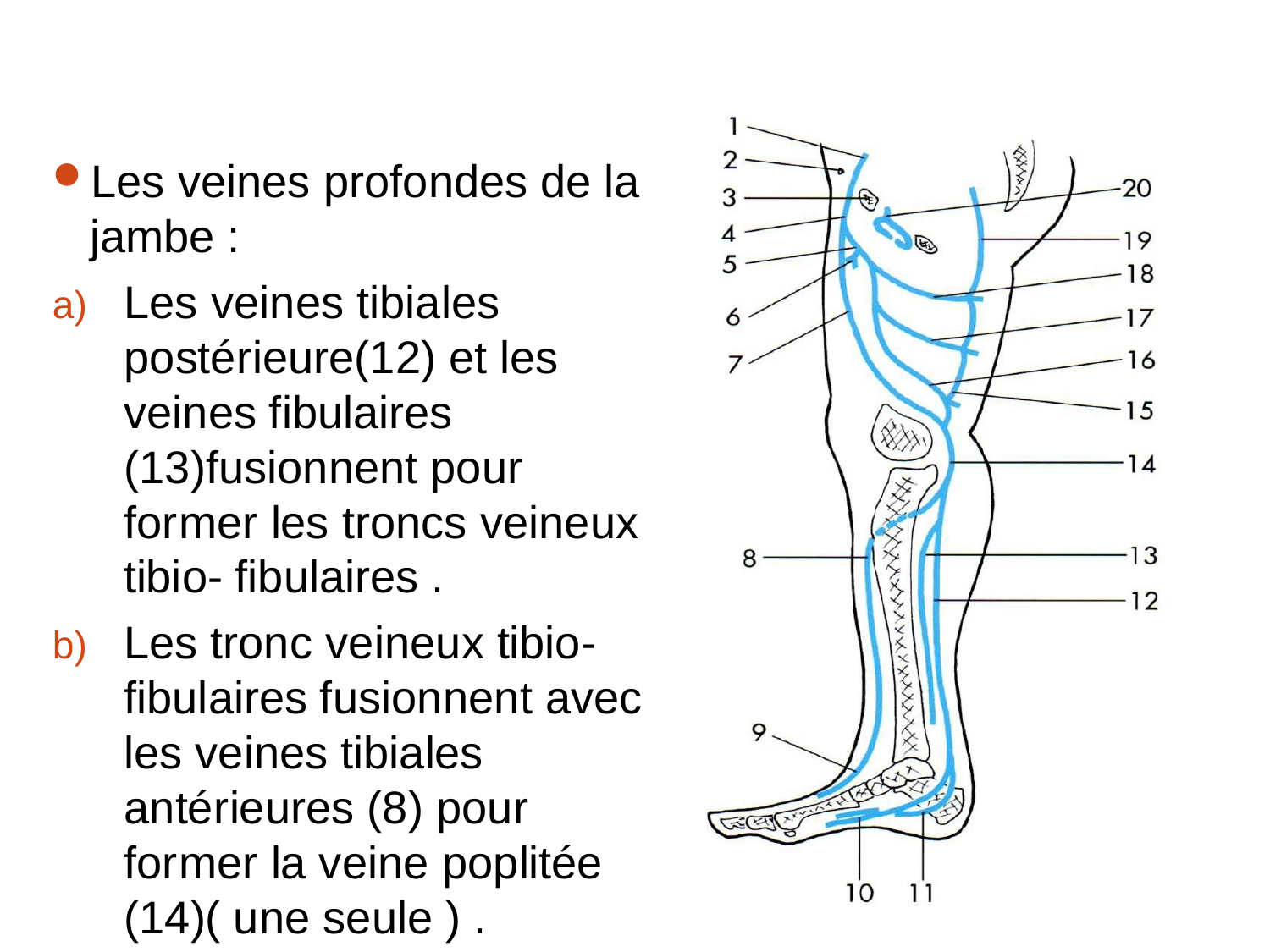

Les veines profondes de la jambe :
Les veines tibiales postérieure(12) et les veines fibulaires	(13)fusionnent pour former les troncs veineux tibio- fibulaires .
Les tronc veineux tibio-fibulaires fusionnent avec les veines tibiales antérieures (8) pour former la veine poplitée (14)( une seule ) .